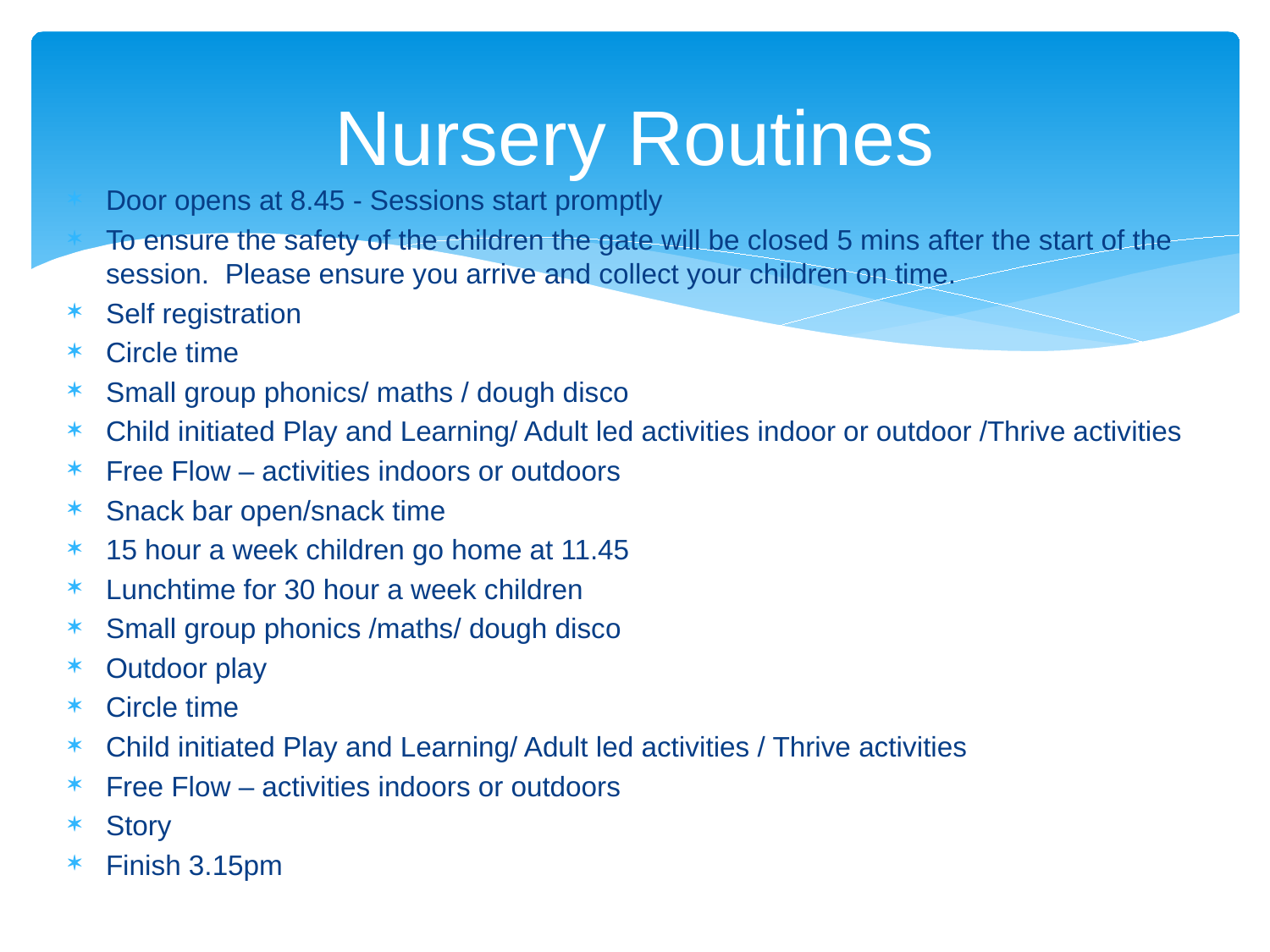

# Nursery Routines
Door opens at 8.45 - Sessions start promptly
To ensure the safety of the children the gate will be closed 5 mins after the start of the session.  Please ensure you arrive and collect your children on time.
Self registration
Circle time
Small group phonics/ maths / dough disco
Child initiated Play and Learning/ Adult led activities indoor or outdoor /Thrive activities
Free Flow – activities indoors or outdoors
Snack bar open/snack time
15 hour a week children go home at 11.45
Lunchtime for 30 hour a week children
Small group phonics /maths/ dough disco
Outdoor play
Circle time
Child initiated Play and Learning/ Adult led activities / Thrive activities
Free Flow – activities indoors or outdoors
Story
Finish 3.15pm